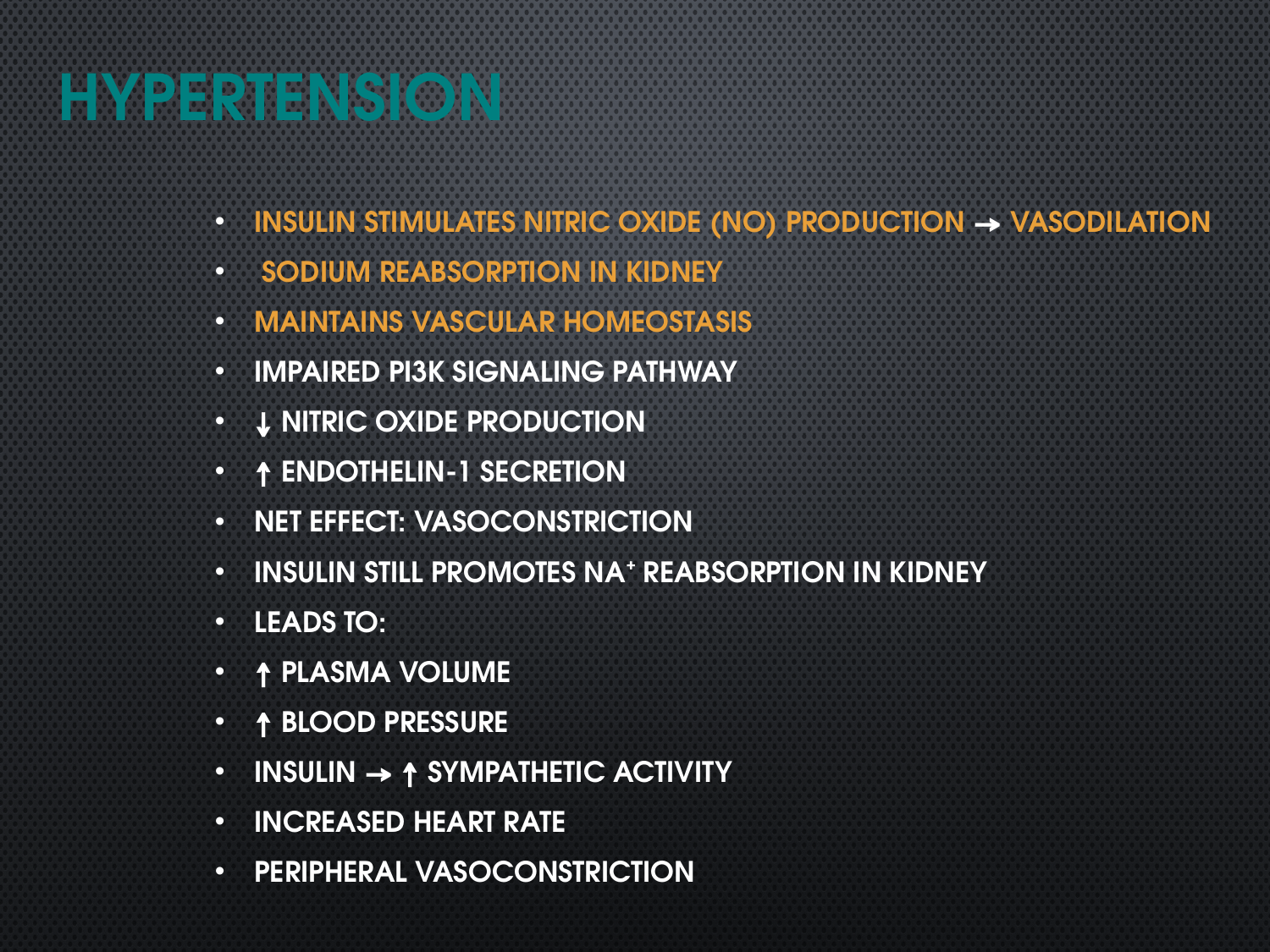

# Hypertension
Insulin stimulates nitric oxide (NO) production → vasodilation
 sodium reabsorption in kidney
Maintains vascular homeostasis
Impaired PI3K signaling pathway
↓ Nitric oxide production
↑ Endothelin-1 secretion
Net effect: vasoconstriction
Insulin still promotes Na⁺ reabsorption in kidney
Leads to:
↑ Plasma volume
↑ Blood pressure
Insulin → ↑ sympathetic activity
Increased heart rate
Peripheral vasoconstriction